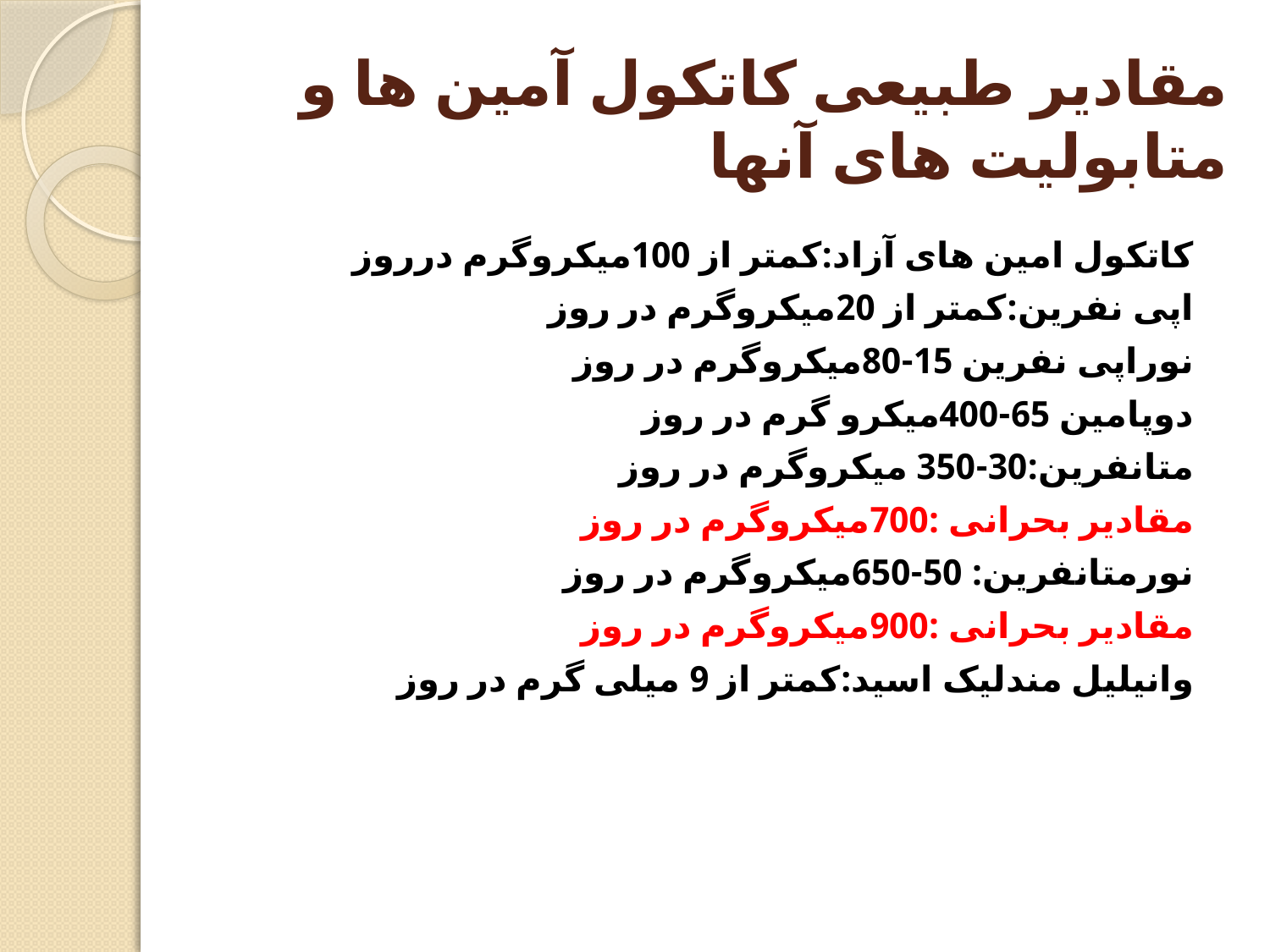

# مقادیر طبیعی کاتکول آمین ها و متابولیت های آنها
کاتکول امین های آزاد:کمتر از 100میکروگرم درروز
اپی نفرین:کمتر از 20میکروگرم در روز
نوراپی نفرین 15-80میکروگرم در روز
دوپامین 65-400میکرو گرم در روز
متانفرین:30-350 میکروگرم در روز
مقادیر بحرانی :700میکروگرم در روز
نورمتانفرین: 50-650میکروگرم در روز
مقادیر بحرانی :900میکروگرم در روز
وانیلیل مندلیک اسید:کمتر از 9 میلی گرم در روز